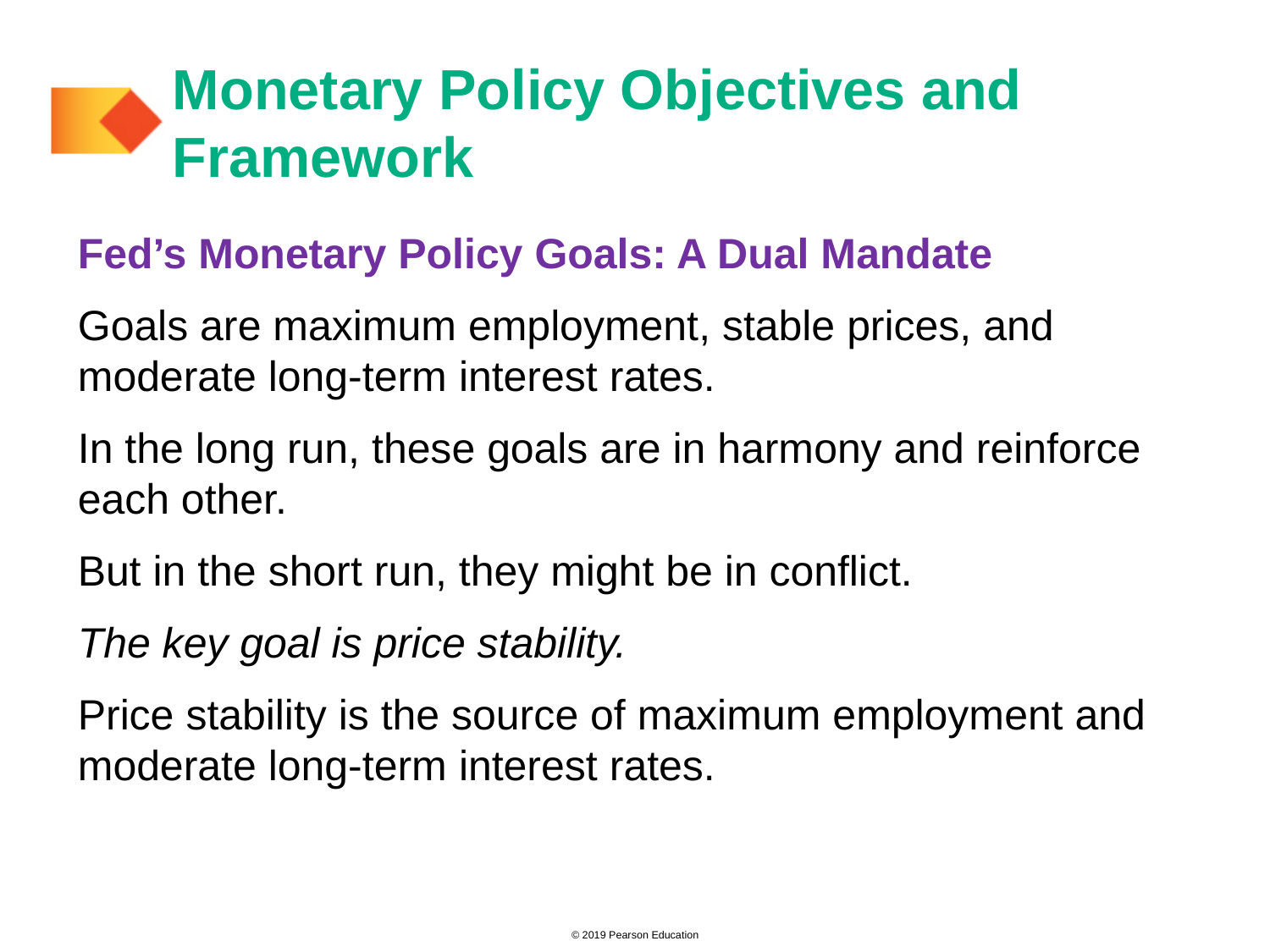

# Monetary Policy Objectives and Framework
Fed’s Monetary Policy Goals: A Dual Mandate
Goals are maximum employment, stable prices, and moderate long-term interest rates.
In the long run, these goals are in harmony and reinforce each other.
But in the short run, they might be in conflict.
The key goal is price stability.
Price stability is the source of maximum employment and moderate long-term interest rates.